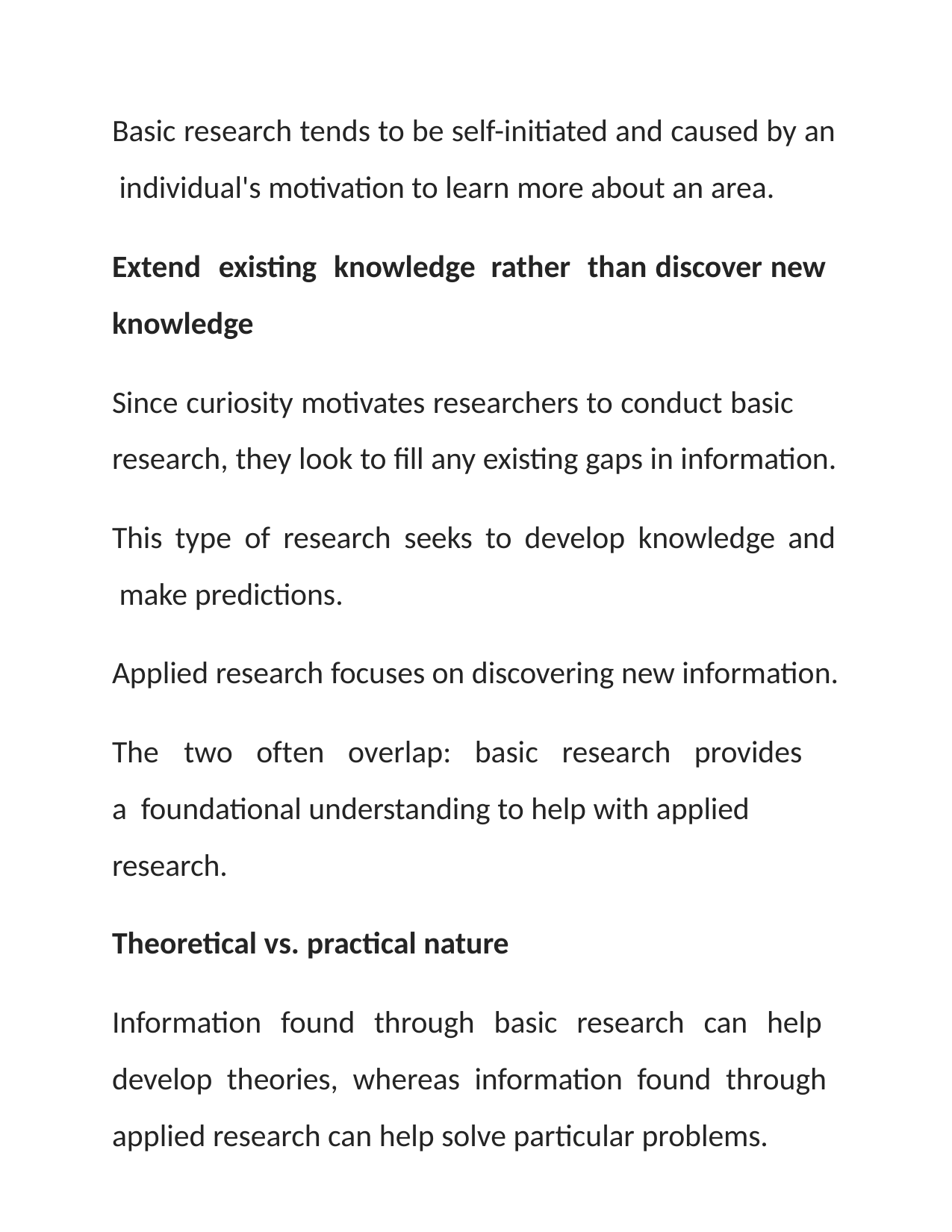

Basic research tends to be self-initiated and caused by an  individual's motivation to learn more about an area.
Extend	existing	knowledge rather	than discover new  knowledge
Since curiosity motivates researchers to conduct basic  research, they look to fill any existing gaps in information.
This type of research seeks to develop knowledge and  make predictions.

Applied research focuses on discovering new information.
The	two	often	overlap:	basic	research	provides	a  foundational understanding to help with applied research.

Theoretical vs. practical nature
Information found through basic research can help  develop theories, whereas information found through  applied research can help solve particular problems.